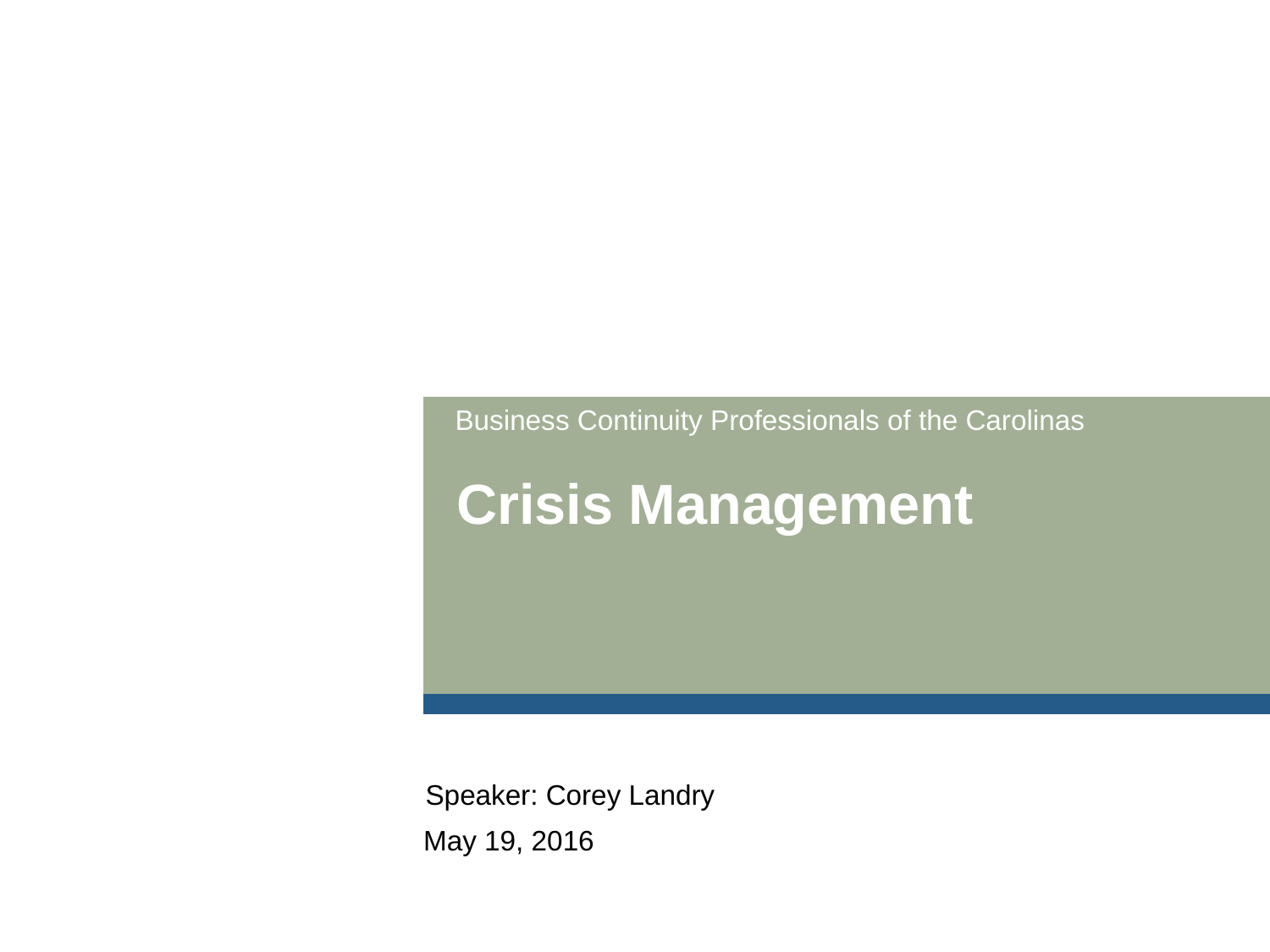

Business Continuity Professionals of the Carolinas
# Crisis Management
Speaker: Corey Landry
May 19, 2016